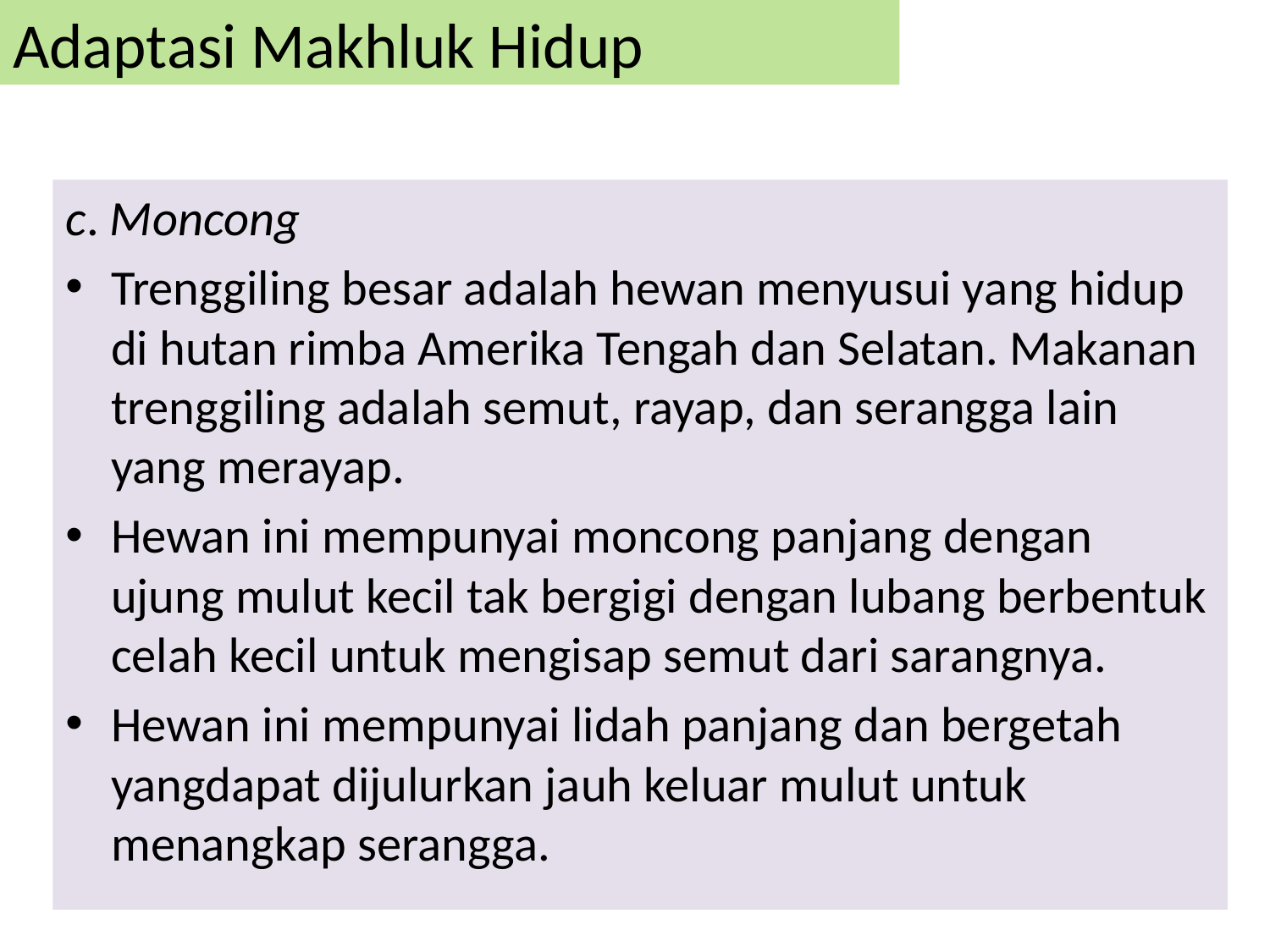

# Adaptasi Makhluk Hidup
c. Moncong
Trenggiling besar adalah hewan menyusui yang hidup di hutan rimba Amerika Tengah dan Selatan. Makanan trenggiling adalah semut, rayap, dan serangga lain yang merayap.
Hewan ini mempunyai moncong panjang dengan ujung mulut kecil tak bergigi dengan lubang berbentuk celah kecil untuk mengisap semut dari sarangnya.
Hewan ini mempunyai lidah panjang dan bergetah yangdapat dijulurkan jauh keluar mulut untuk menangkap serangga.